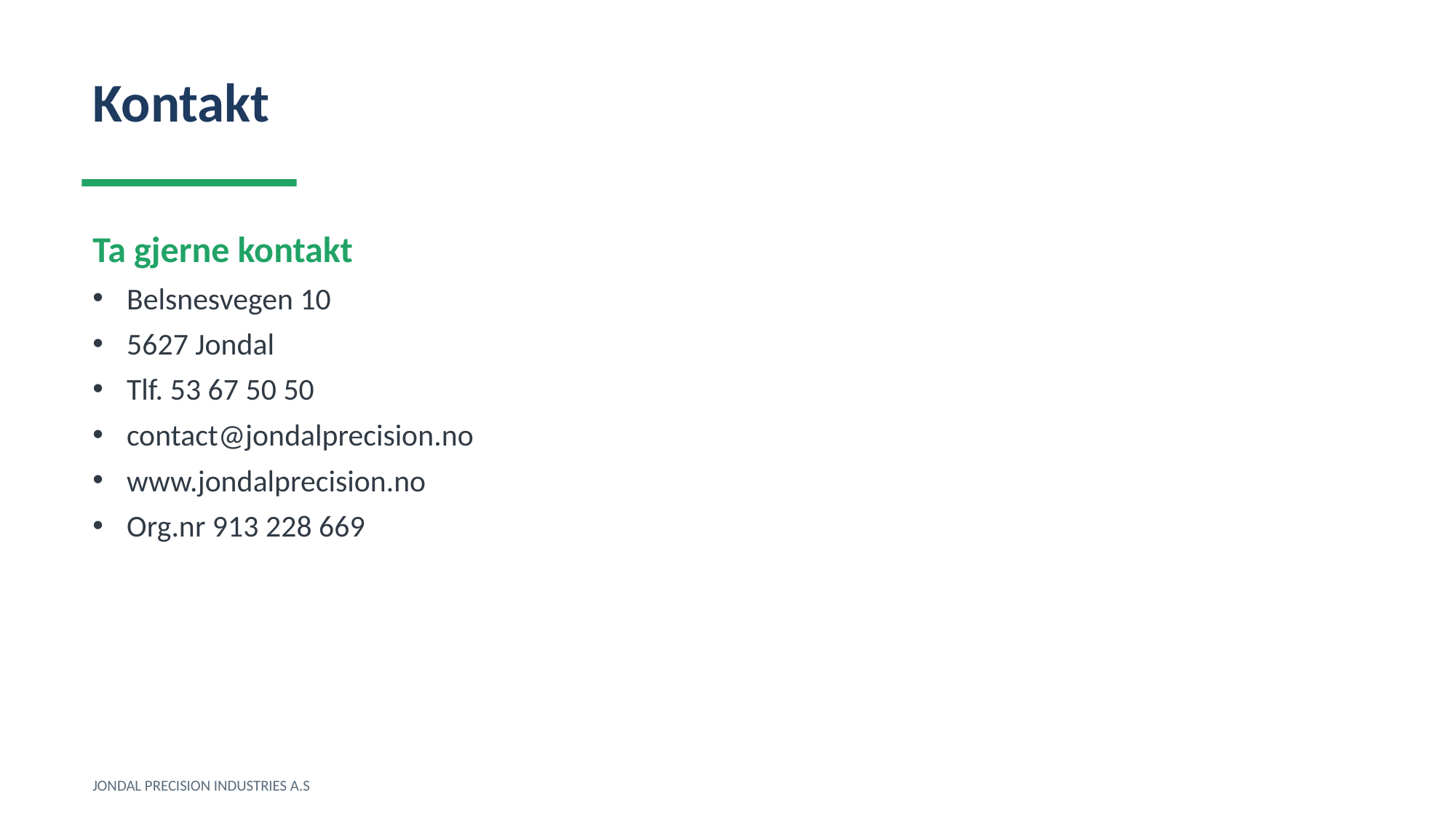

Kontakt

Ta gjerne kontakt
Belsnesvegen 10
5627 Jondal
Tlf. 53 67 50 50
contact@jondalprecision.no
www.jondalprecision.no
Org.nr 913 228 669
JONDAL PRECISION INDUSTRIES A.S